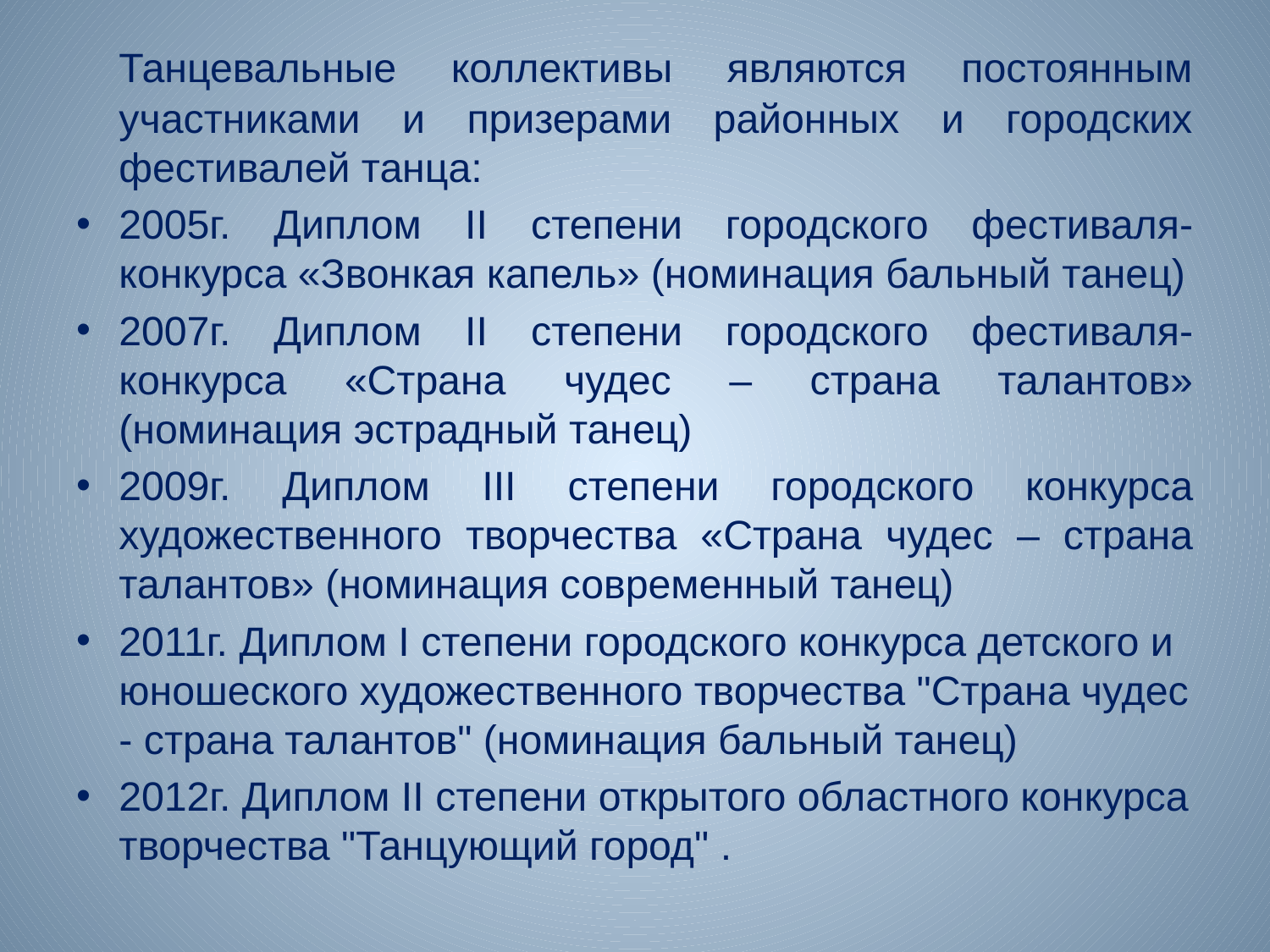

Танцевальные коллективы являются постоянным участниками и призерами районных и городских фестивалей танца:
2005г. Диплом II степени городского фестиваля-конкурса «Звонкая капель» (номинация бальный танец)
2007г. Диплом II степени городского фестиваля-конкурса «Страна чудес – страна талантов» (номинация эстрадный танец)
2009г. Диплом III степени городского конкурса художественного творчества «Страна чудес – страна талантов» (номинация современный танец)
2011г. Диплом I степени городского конкурса детского и юношеского художественного творчества "Страна чудес - страна талантов" (номинация бальный танец)
2012г. Диплом II степени открытого областного конкурса творчества "Танцующий город" .